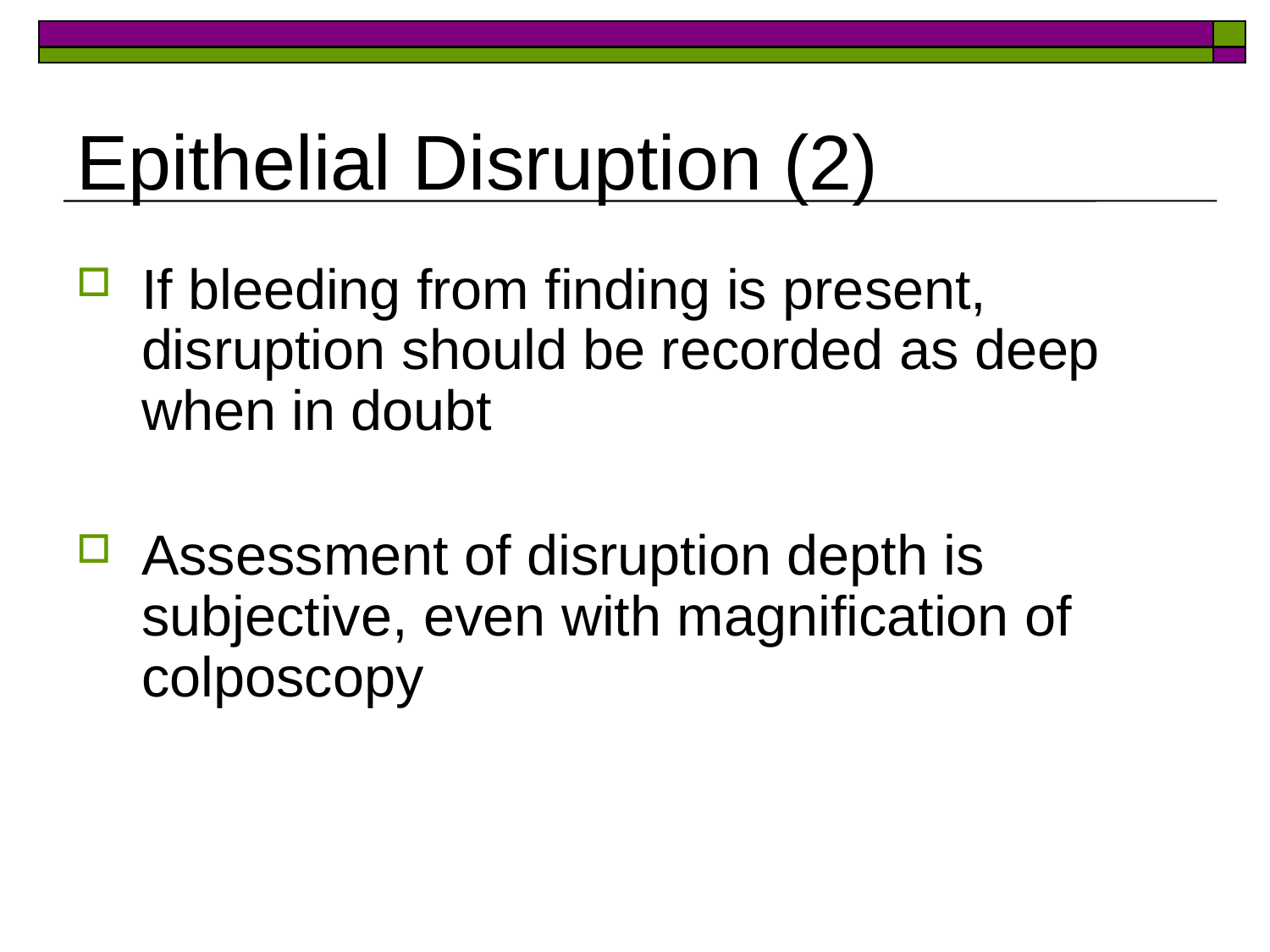

# Epithelial Disruption (2)
If bleeding from finding is present, disruption should be recorded as deep when in doubt

Assessment of disruption depth is subjective, even with magnification of colposcopy